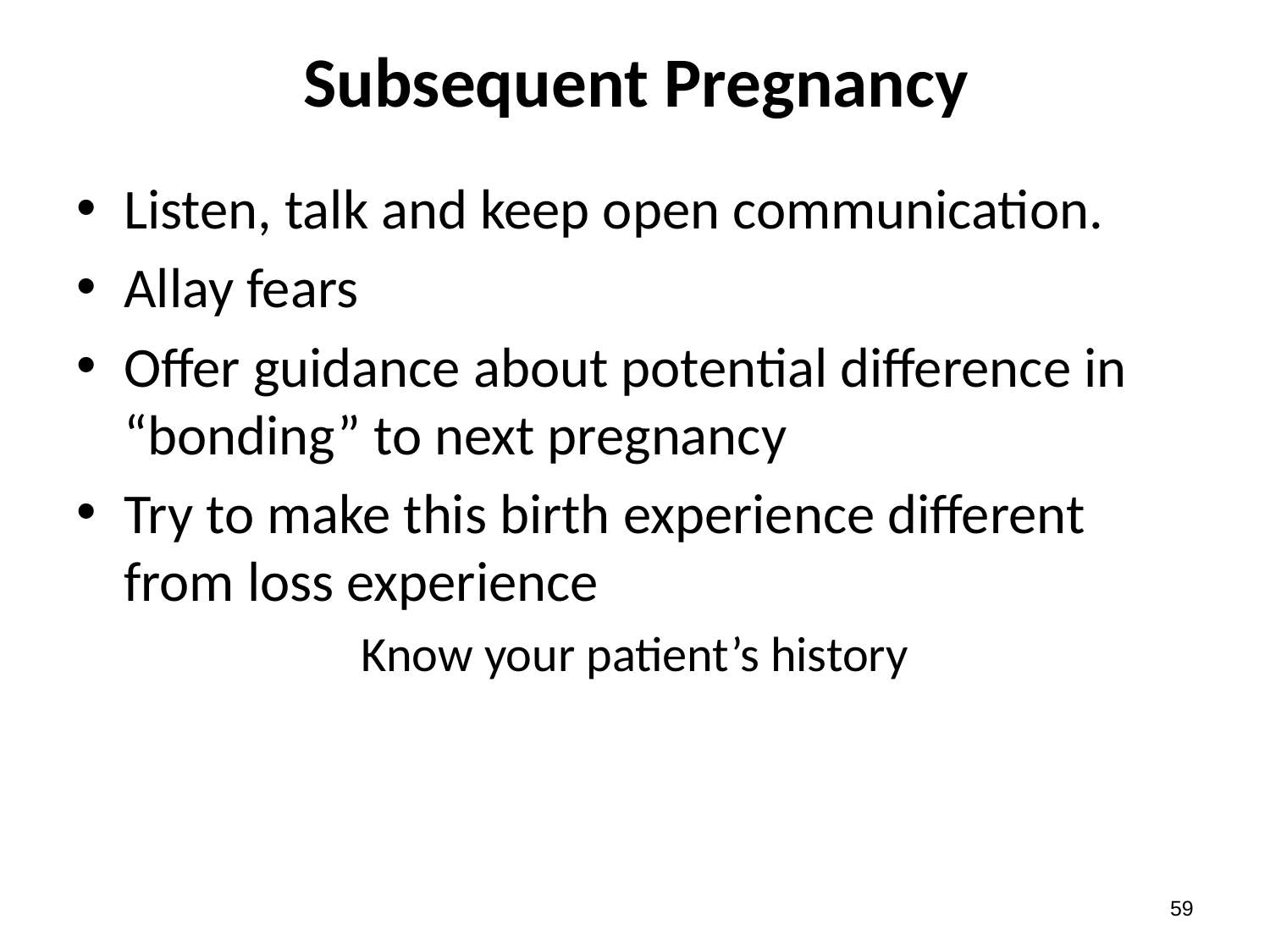

# Subsequent Pregnancy
Listen, talk and keep open communication.
Allay fears
Offer guidance about potential difference in “bonding” to next pregnancy
Try to make this birth experience different from loss experience
Know your patient’s history
59